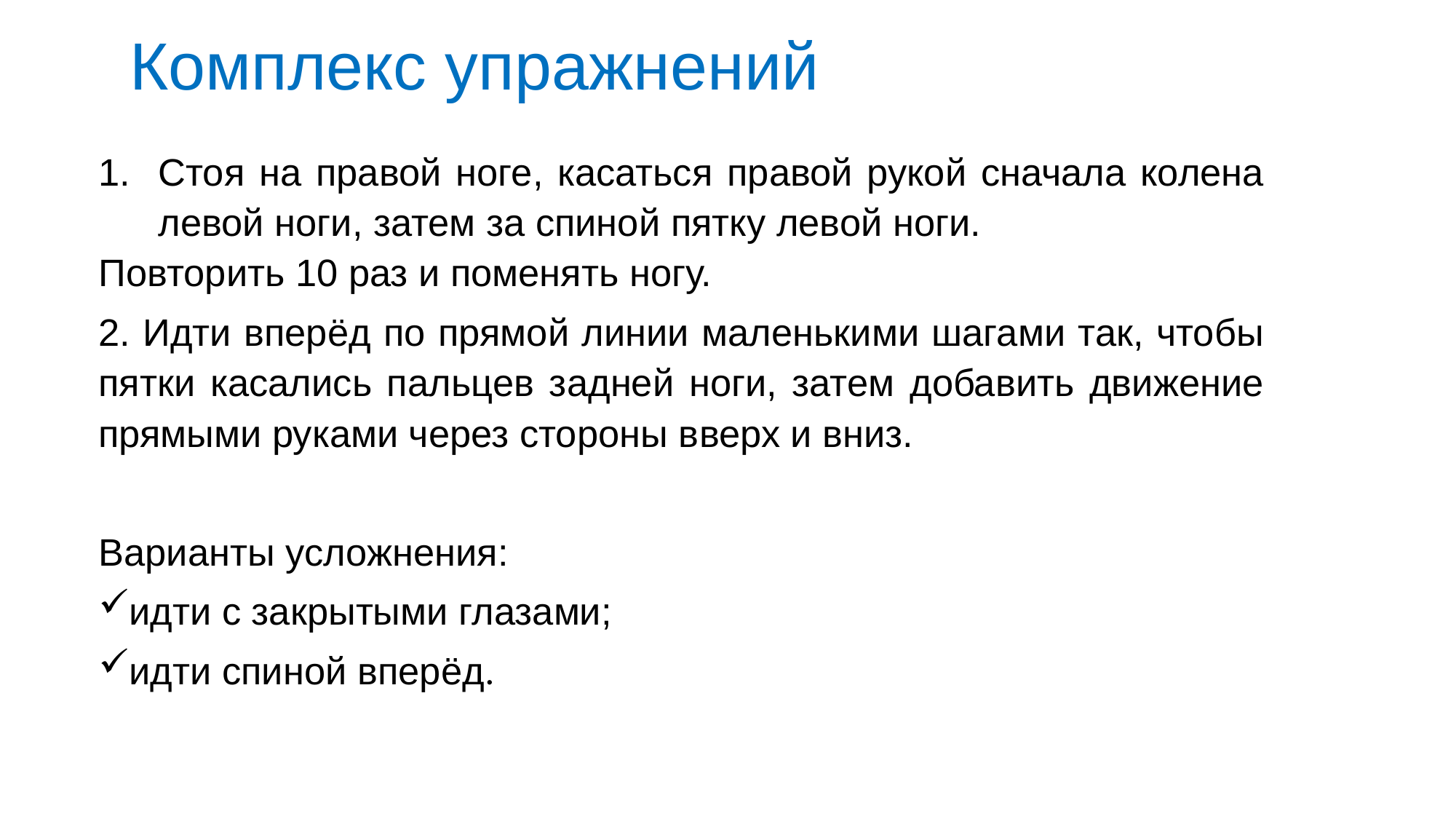

# Комплекс упражнений
Стоя на правой ноге, касаться правой рукой сначала колена левой ноги, затем за спиной пятку левой ноги.
Повторить 10 раз и поменять ногу.
2. Идти вперёд по прямой линии маленькими шагами так, чтобы пятки касались пальцев задней ноги, затем добавить движение прямыми руками через стороны вверх и вниз.

Варианты усложнения:
идти с закрытыми глазами;
идти спиной вперёд.